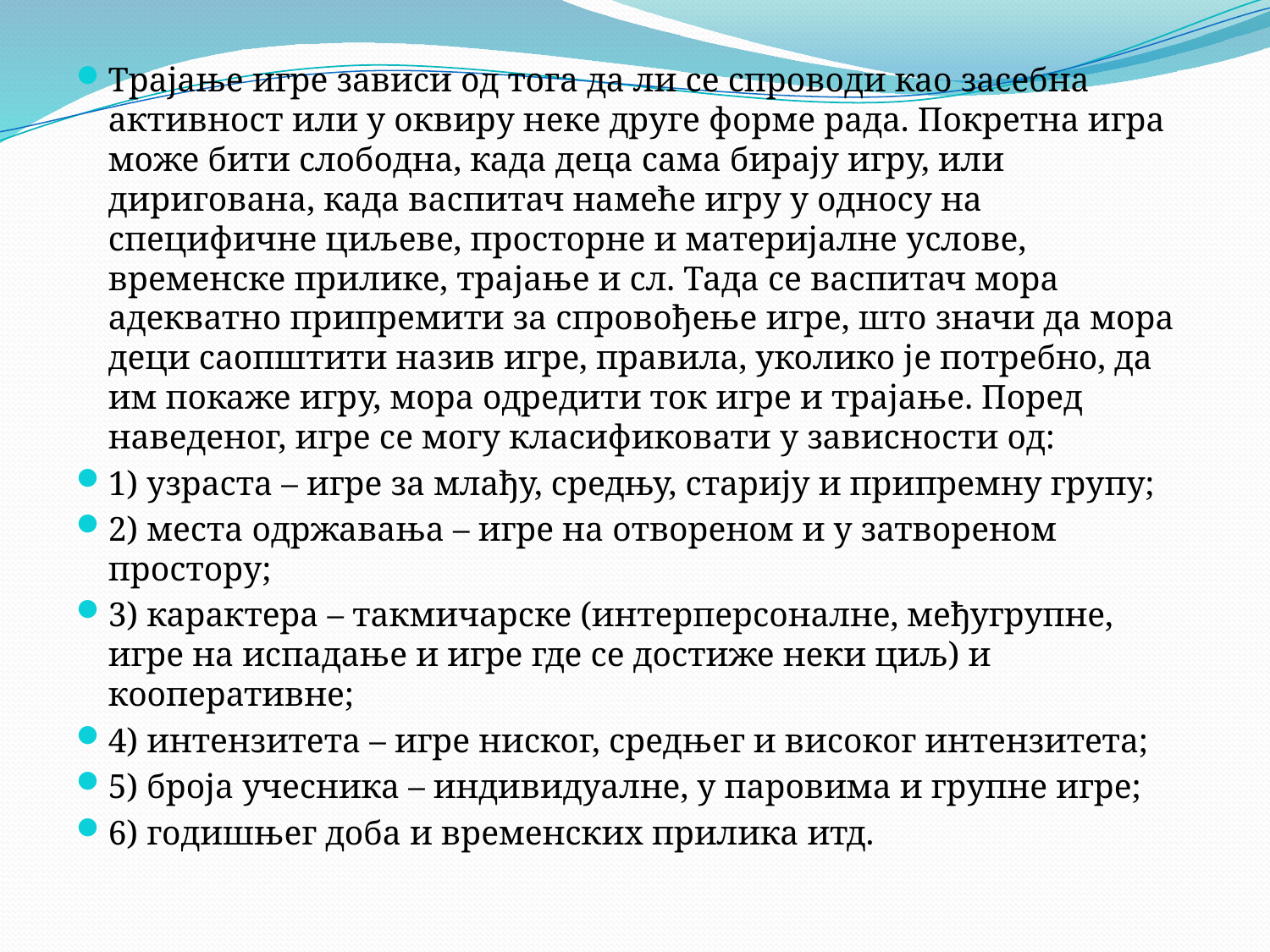

Трајање игре зависи од тога да ли се спроводи као засебна активност или у оквиру неке друге форме рада. Покретна игра може бити слободна, када деца сама бирају игру, или диригована, када васпитач намеће игру у односу на специфичне циљеве, просторне и материјалне услове, временске прилике, трајање и сл. Тада се васпитач мора адекватно припремити за спровођење игре, што значи да мора деци саопштити назив игре, правила, уколико је потребно, да им покаже игру, мора одредити ток игре и трајање. Поред наведеног, игре се могу класификовати у зависности од:
1) узраста – игре за млађу, средњу, старију и припремну групу;
2) места одржавања – игре на отвореном и у затвореном простору;
3) карактера – такмичарске (интерперсоналне, међугрупне, игре на испадање и игре где се достиже неки циљ) и кооперативне;
4) интензитета – игре ниског, средњег и високог интензитета;
5) броја учесника – индивидуалне, у паровима и групне игре;
6) годишњег доба и временских прилика итд.